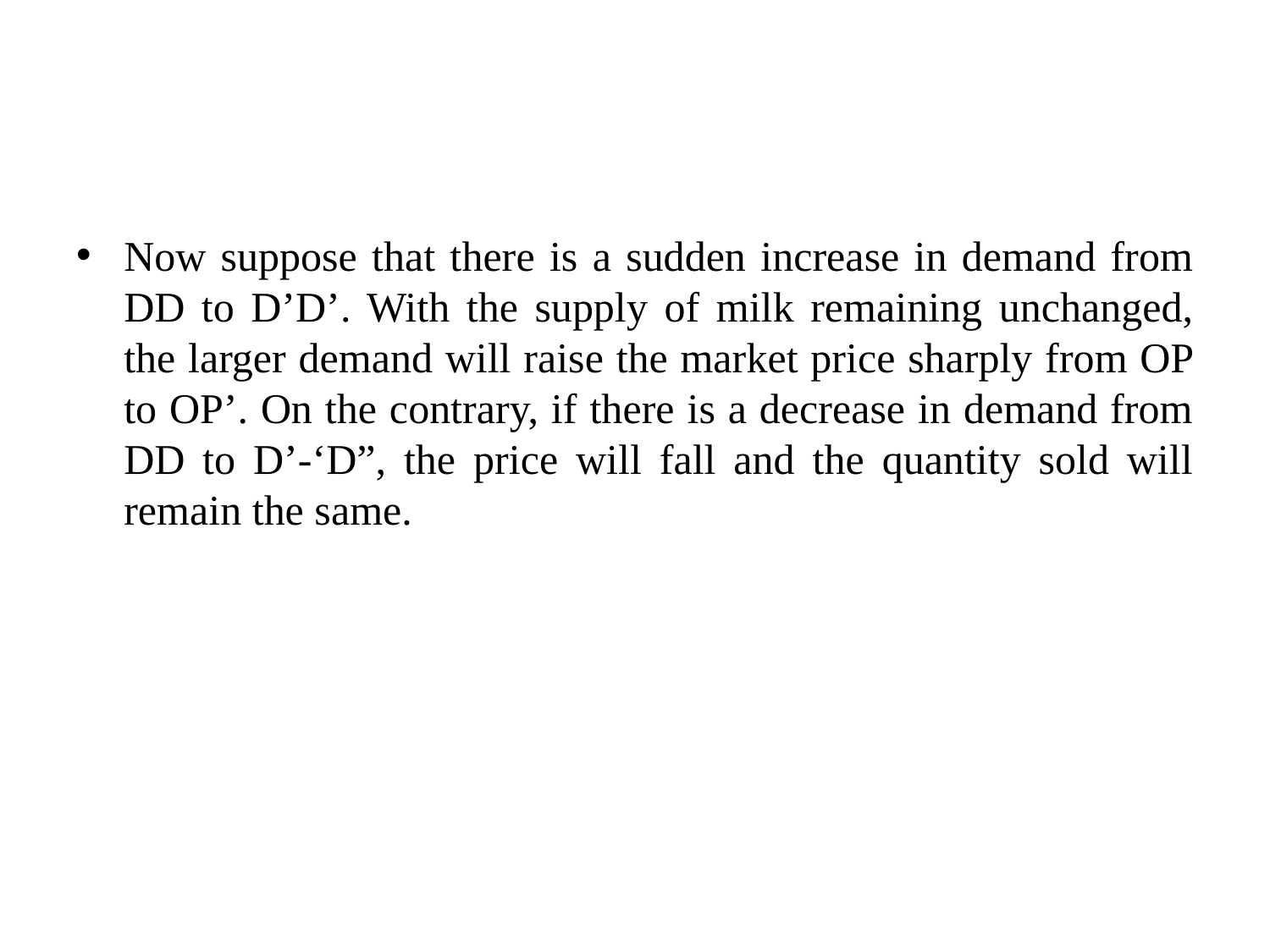

Now suppose that there is a sudden increase in demand from DD to D’D’. With the supply of milk remaining unchanged, the larger demand will raise the market price sharply from OP to OP’. On the contrary, if there is a decrease in demand from DD to D’-‘D”, the price will fall and the quantity sold will remain the same.